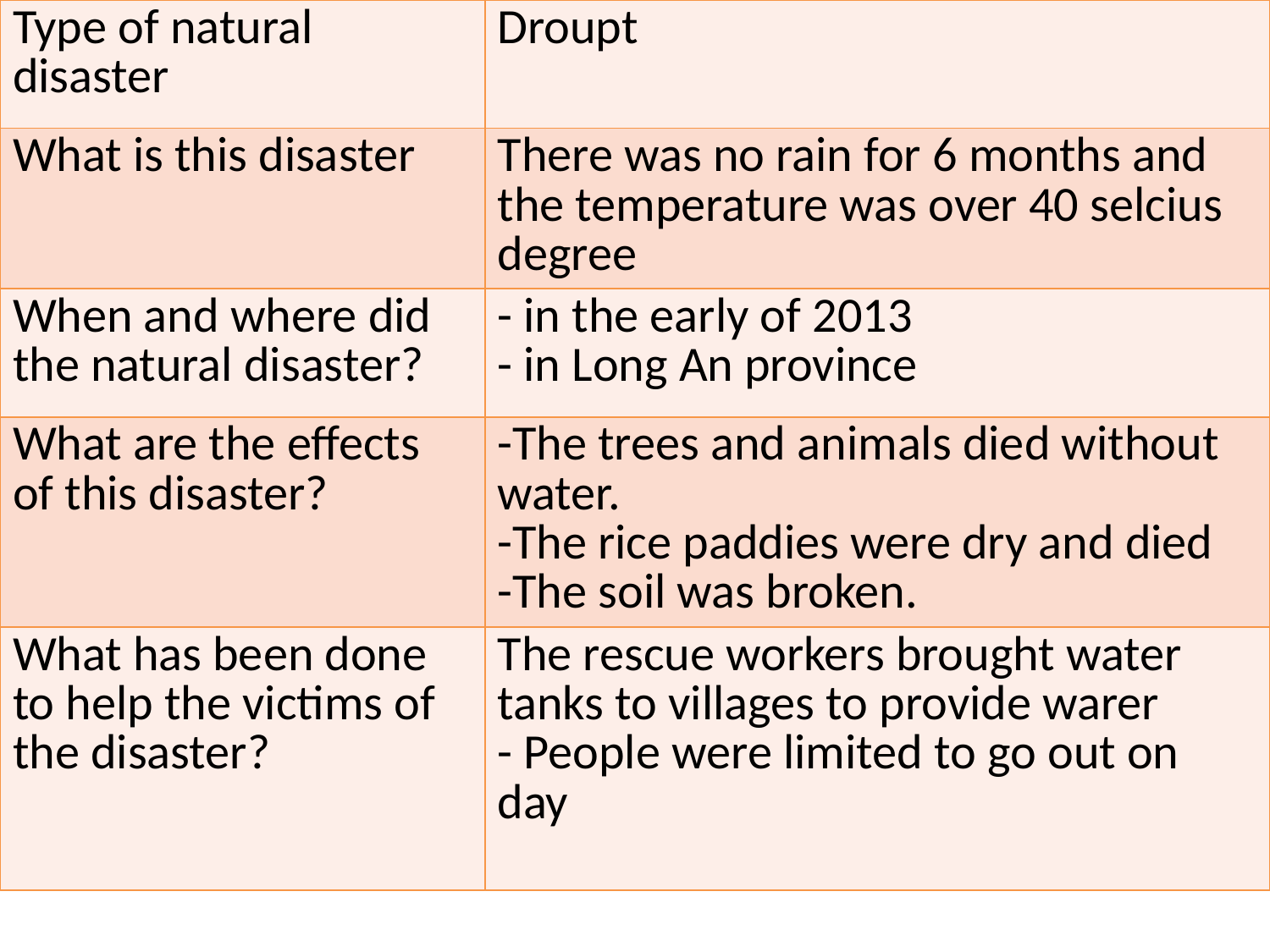

| Type of natural disaster | Droupt |
| --- | --- |
| What is this disaster | There was no rain for 6 months and the temperature was over 40 selcius degree |
| When and where did the natural disaster? | - in the early of 2013 - in Long An province |
| What are the effects of this disaster? | -The trees and animals died without water.  -The rice paddies were dry and died  -The soil was broken. |
| What has been done to help the victims of the disaster? | The rescue workers brought water tanks to villages to provide warer  - People were limited to go out on day |